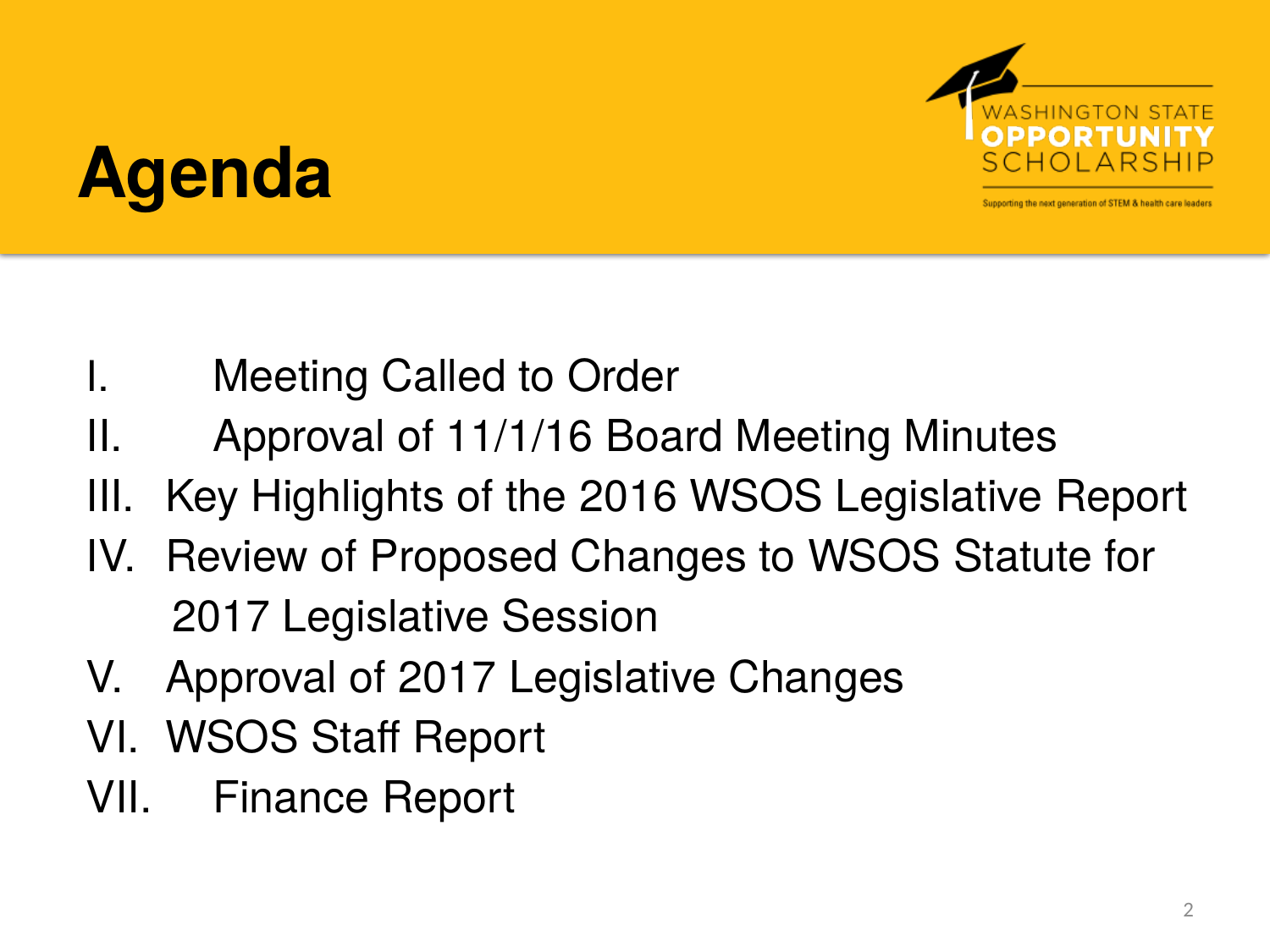

# Agenda

I.	Meeting Called to Order
II.	Approval of 11/1/16 Board Meeting Minutes
Key Highlights of the 2016 WSOS Legislative Report
Review of Proposed Changes to WSOS Statute for
       2017 Legislative Session
Approval of 2017 Legislative Changes
WSOS Staff Report
VII.	Finance Report

2